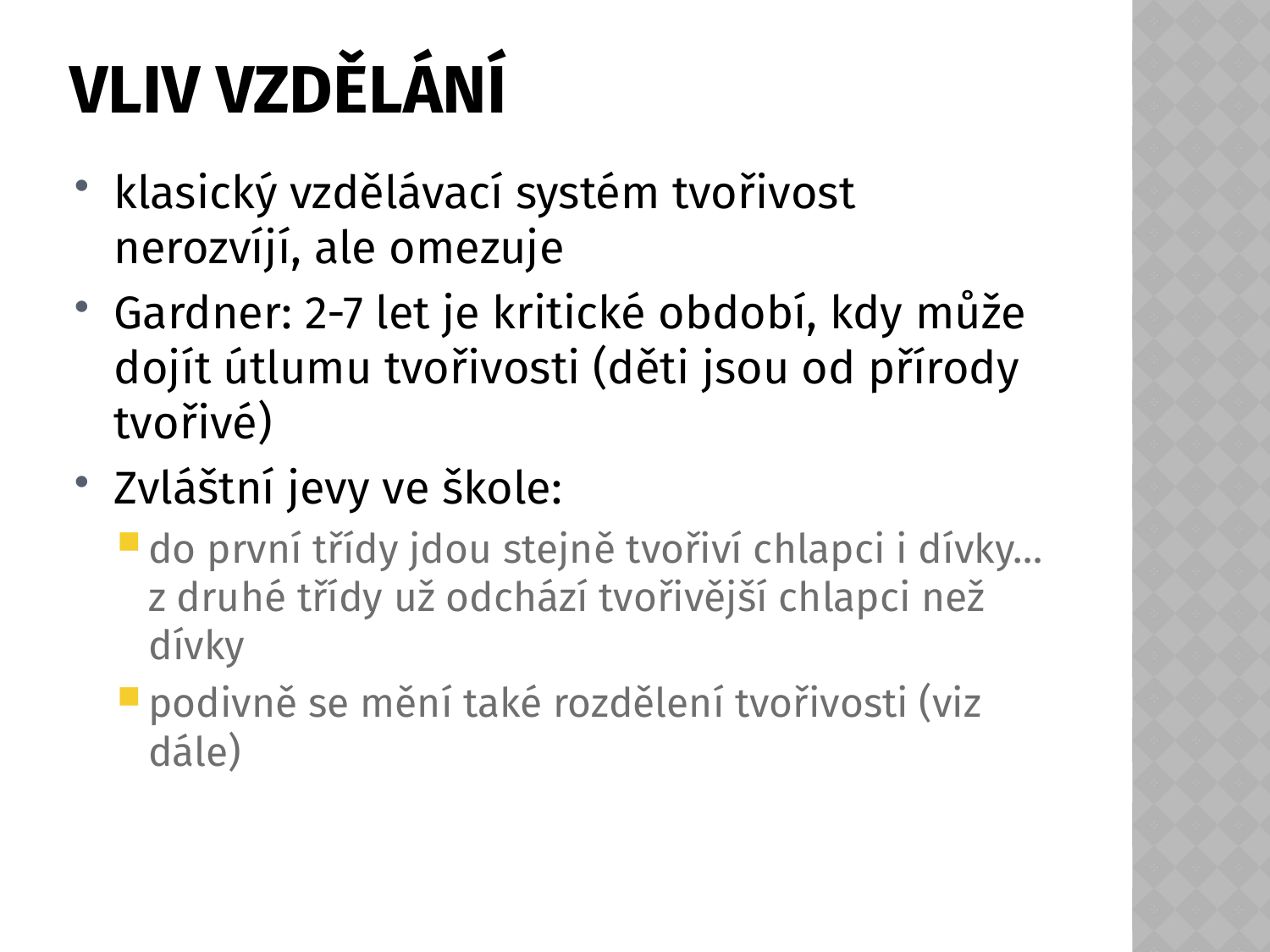

# Vliv vzdělání
klasický vzdělávací systém tvořivost nerozvíjí, ale omezuje
Gardner: 2-7 let je kritické období, kdy může dojít útlumu tvořivosti (děti jsou od přírody tvořivé)
Zvláštní jevy ve škole:
do první třídy jdou stejně tvořiví chlapci i dívky… z druhé třídy už odchází tvořivější chlapci než dívky
podivně se mění také rozdělení tvořivosti (viz dále)